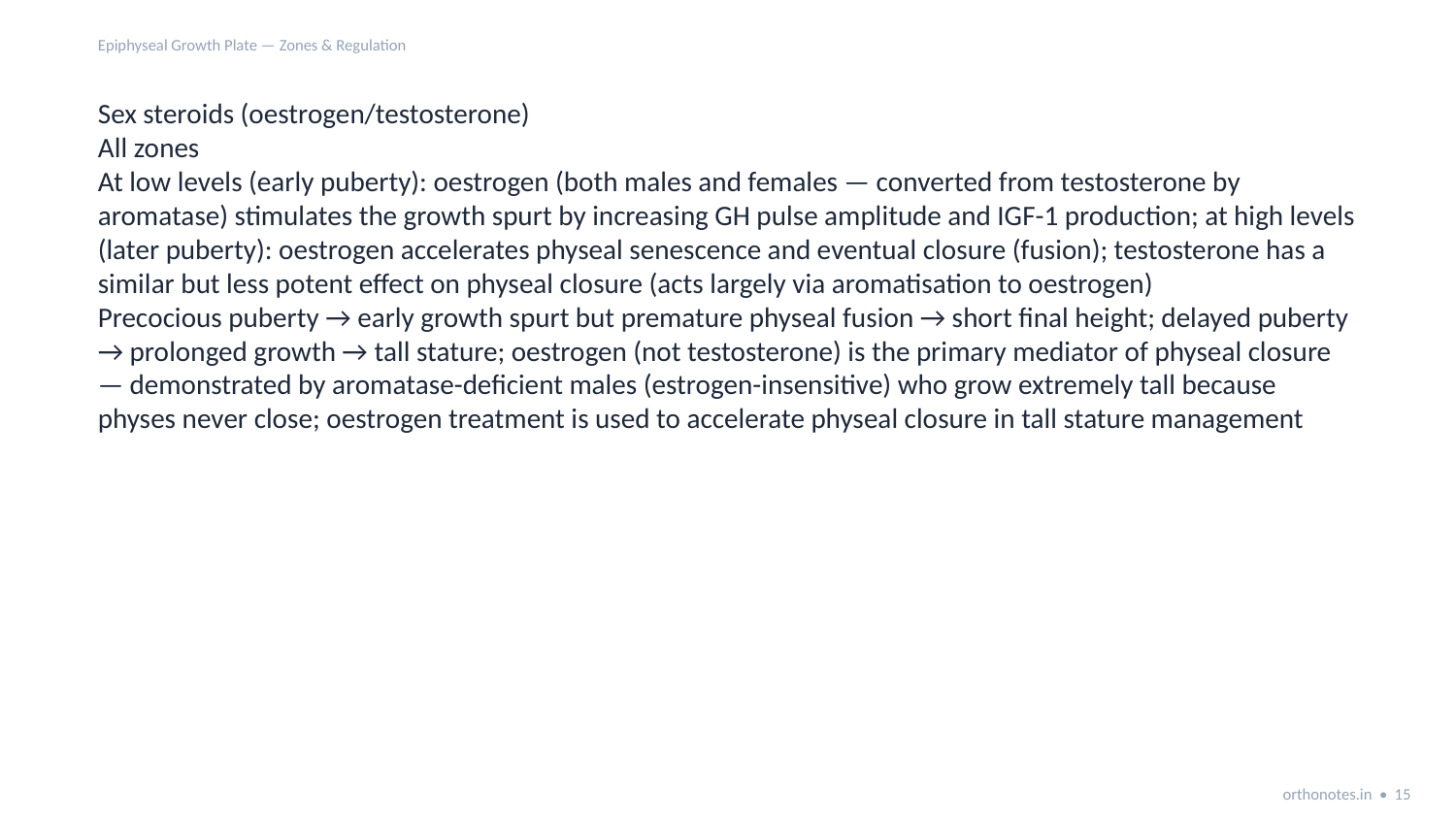

Epiphyseal Growth Plate — Zones & Regulation
Sex steroids (oestrogen/testosterone)
All zones
At low levels (early puberty): oestrogen (both males and females — converted from testosterone by aromatase) stimulates the growth spurt by increasing GH pulse amplitude and IGF-1 production; at high levels (later puberty): oestrogen accelerates physeal senescence and eventual closure (fusion); testosterone has a similar but less potent effect on physeal closure (acts largely via aromatisation to oestrogen)
Precocious puberty → early growth spurt but premature physeal fusion → short final height; delayed puberty → prolonged growth → tall stature; oestrogen (not testosterone) is the primary mediator of physeal closure — demonstrated by aromatase-deficient males (estrogen-insensitive) who grow extremely tall because physes never close; oestrogen treatment is used to accelerate physeal closure in tall stature management
orthonotes.in  •  15